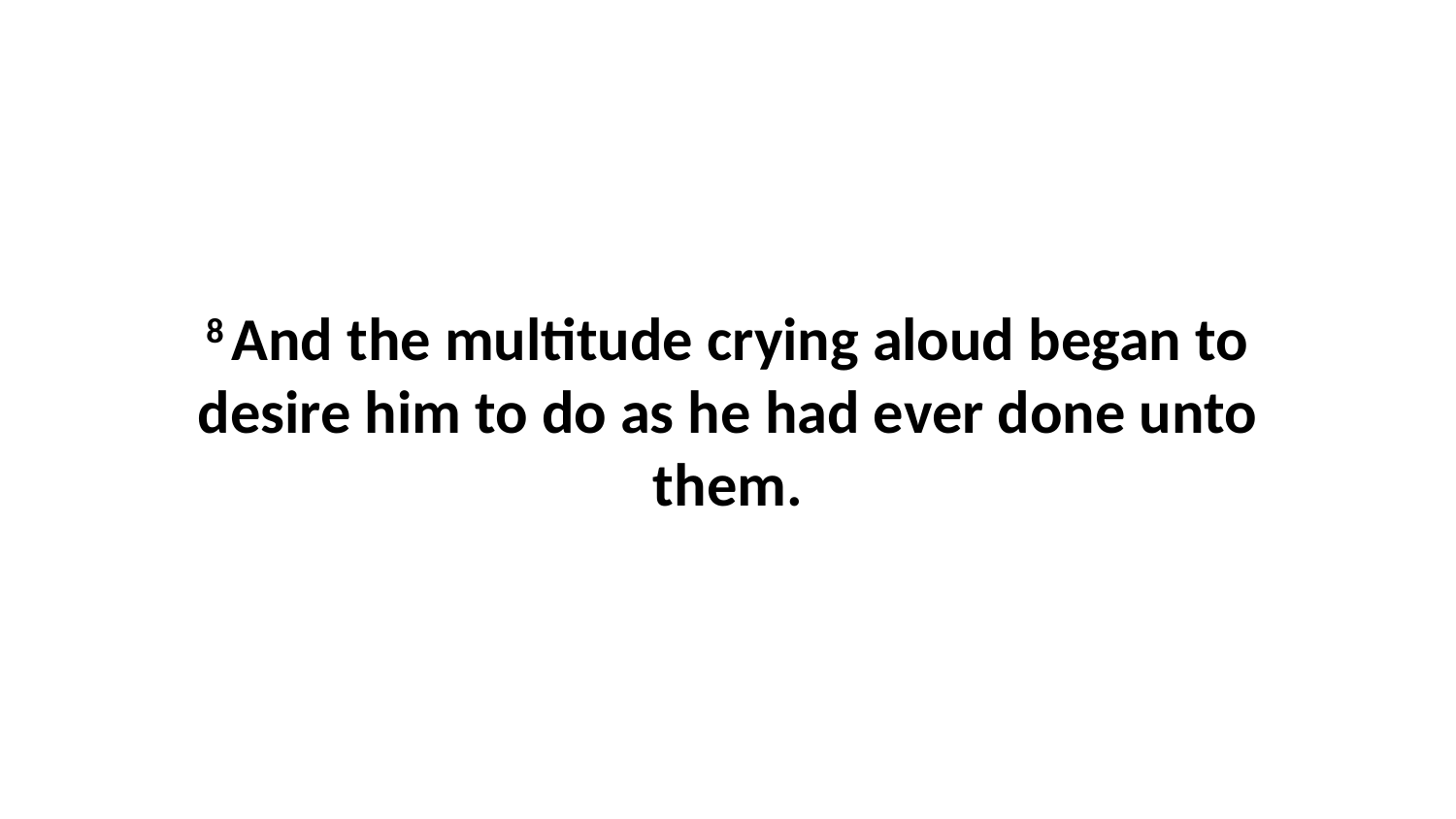

8 And the multitude crying aloud began to desire him to do as he had ever done unto them.